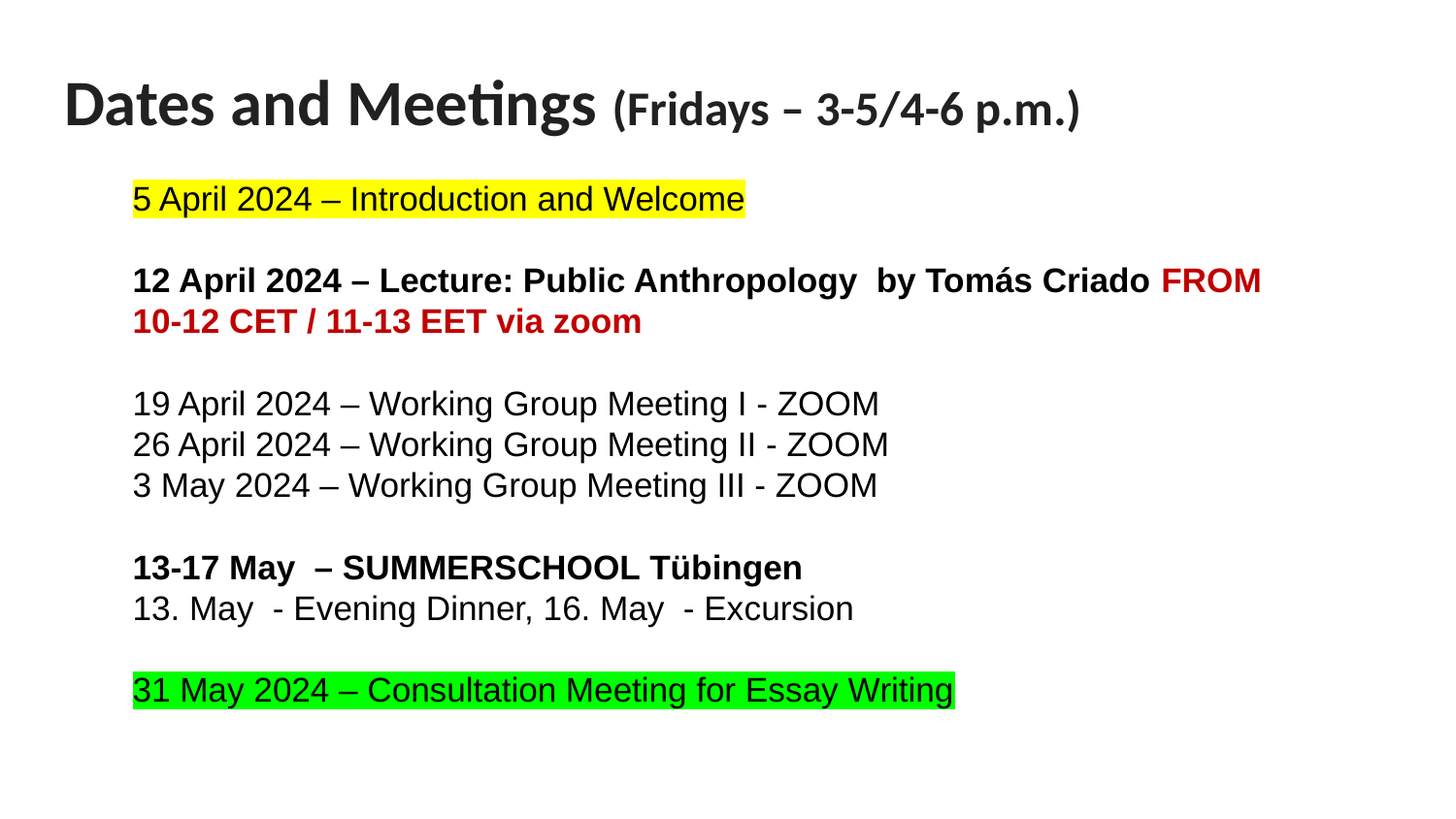

# Dates and Meetings (Fridays – 3-5/4-6 p.m.)
5 April 2024 – Introduction and Welcome

12 April 2024 – Lecture: Public Anthropology  by Tomás Criado FROM 10-12 CET / 11-13 EET via zoom

19 April 2024 – Working Group Meeting I - ZOOM
26 April 2024 – Working Group Meeting II - ZOOM
3 May 2024 – Working Group Meeting III - ZOOM

13-17 May  – SUMMERSCHOOL Tübingen
13. May  - Evening Dinner, 16. May  - Excursion

31 May 2024 – Consultation Meeting for Essay Writing